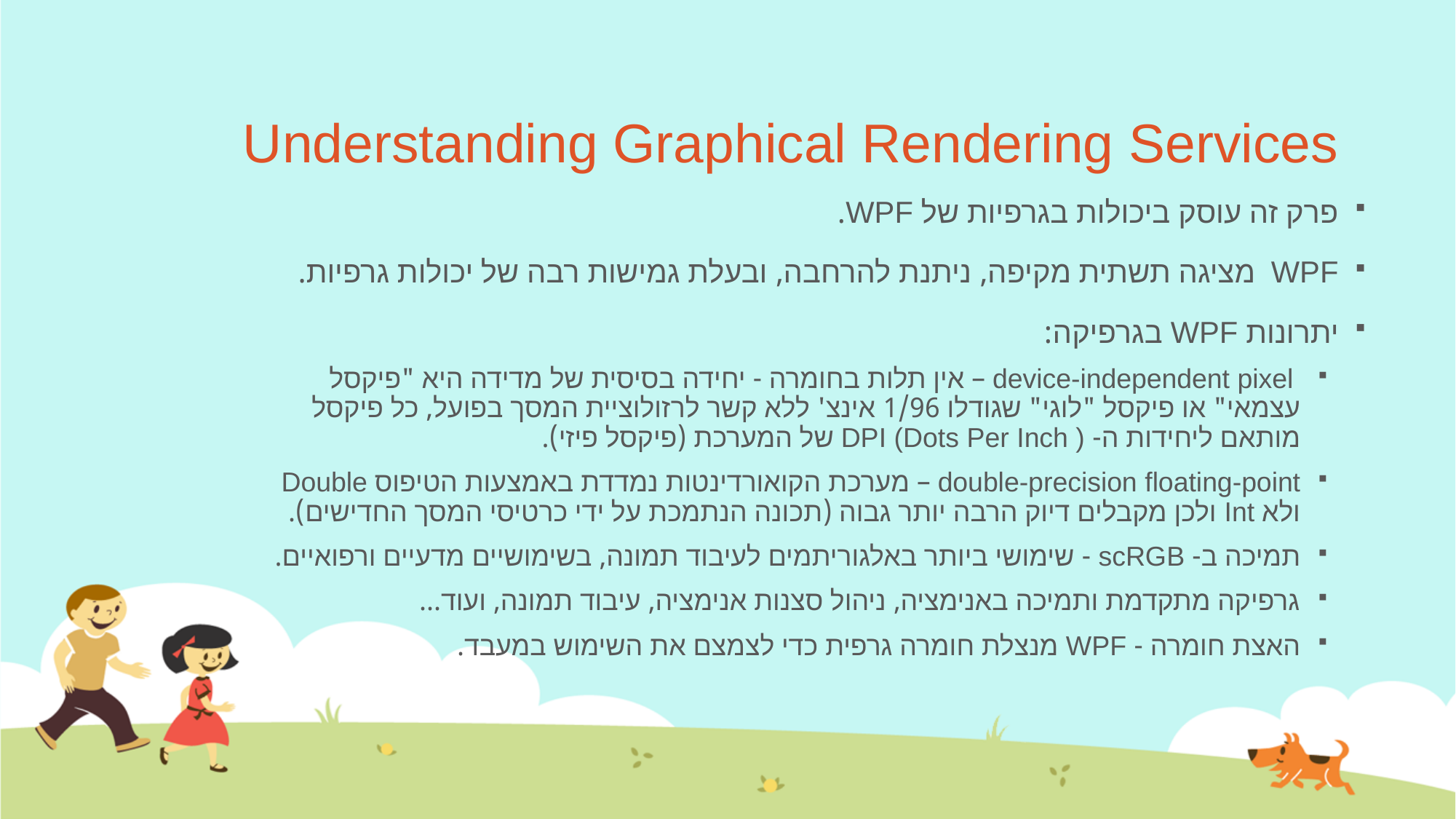

# Understanding Graphical Rendering Services
פרק זה עוסק ביכולות בגרפיות של WPF.
WPF  מציגה תשתית מקיפה, ניתנת להרחבה, ובעלת גמישות רבה של יכולות גרפיות.
יתרונות WPF בגרפיקה:
 device-independent pixel – אין תלות בחומרה - יחידה בסיסית של מדידה היא "פיקסל עצמאי" או פיקסל "לוגי" שגודלו 1/96 אינצ' ללא קשר לרזולוציית המסך בפועל, כל פיקסל מותאם ליחידות ה- DPI (Dots Per Inch ) של המערכת (פיקסל פיזי).
double-precision floating-point – מערכת הקואורדינטות נמדדת באמצעות הטיפוס Double ולא Int ולכן מקבלים דיוק הרבה יותר גבוה (תכונה הנתמכת על ידי כרטיסי המסך החדישים).
תמיכה ב- scRGB - שימושי ביותר באלגוריתמים לעיבוד תמונה, בשימושיים מדעיים ורפואיים.
גרפיקה מתקדמת ותמיכה באנימציה, ניהול סצנות אנימציה, עיבוד תמונה, ועוד...
האצת חומרה - WPF מנצלת חומרה גרפית כדי לצמצם את השימוש במעבד.